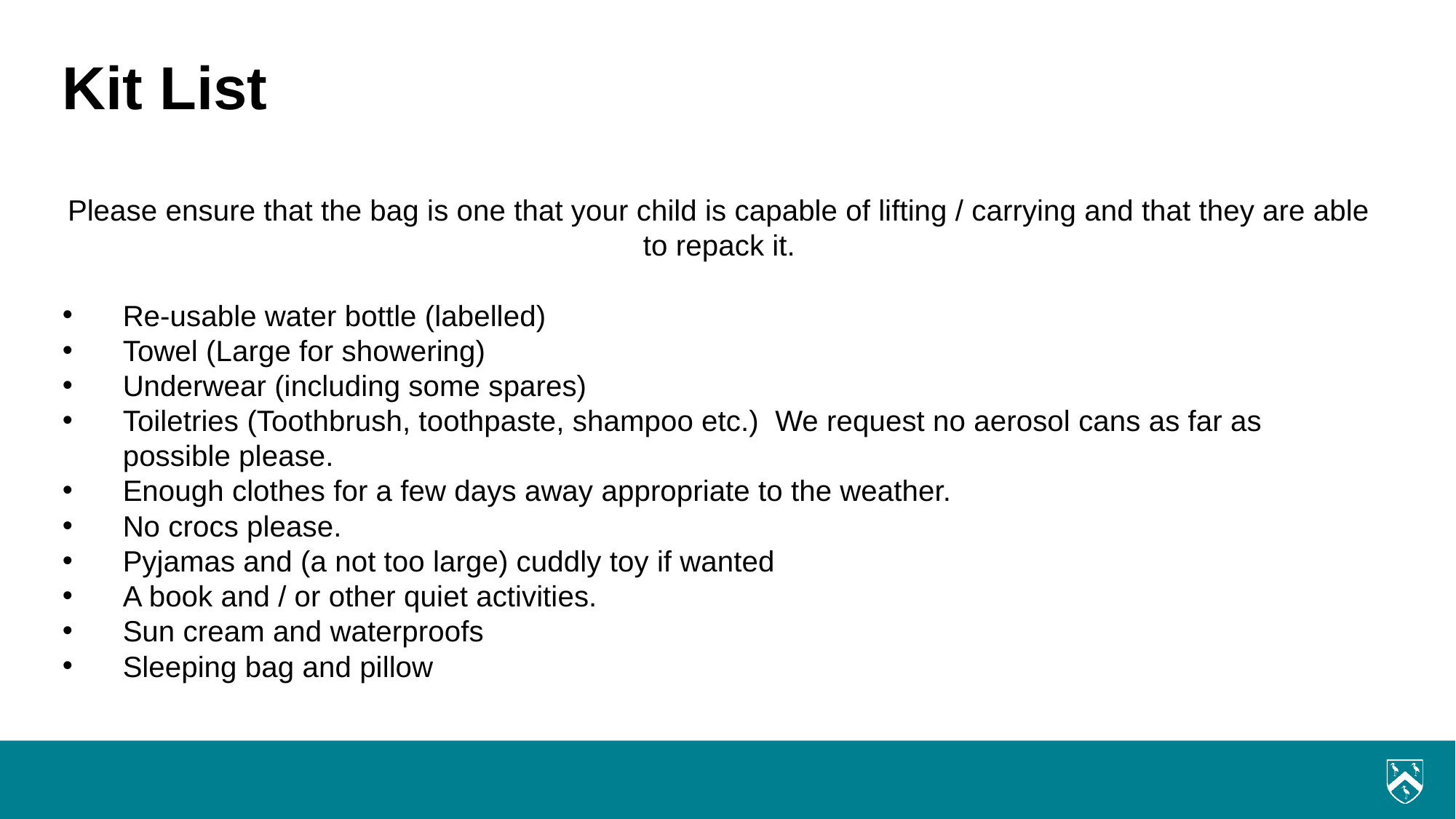

# Kit List
Please ensure that the bag is one that your child is capable of lifting / carrying and that they are able to repack it.

Re-usable water bottle (labelled)
Towel (Large for showering)
Underwear (including some spares)
Toiletries (Toothbrush, toothpaste, shampoo etc.)  We request no aerosol cans as far as possible please.
Enough clothes for a few days away appropriate to the weather.
No crocs please.
Pyjamas and (a not too large) cuddly toy if wanted
A book and / or other quiet activities.
Sun cream and waterproofs
Sleeping bag and pillow